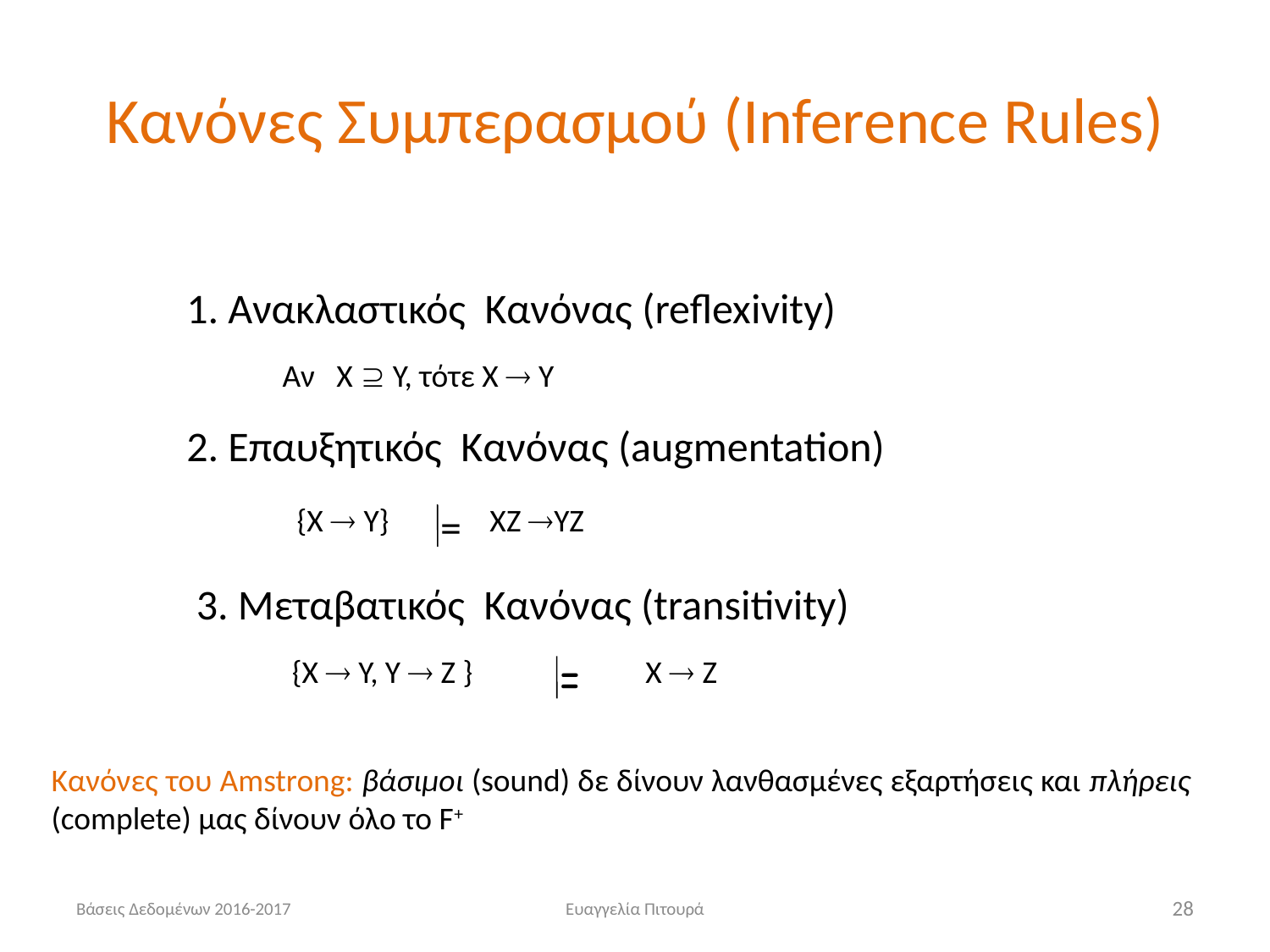

# Κανόνες Συμπερασμού (Inference Rules)
1. Ανακλαστικός  Κανόνας (reflexivity)
Αν   Χ ⊇ Υ, τότε X → Y
2. Επαυξητικός  Κανόνας (augmentation)
{X → Y}              ΧΖ →YZ
=

3. Μεταβατικός  Κανόνας (transitivity)
{X → Y, Υ → Z }                        Χ → Z
=

Κανόνες του Amstrong: βάσιμοι (sound) δε δίνουν λανθασμένες εξαρτήσεις και πλήρεις (complete) μας δίνουν όλο το F+
Βάσεις Δεδομένων 2016-2017
Ευαγγελία Πιτουρά
28